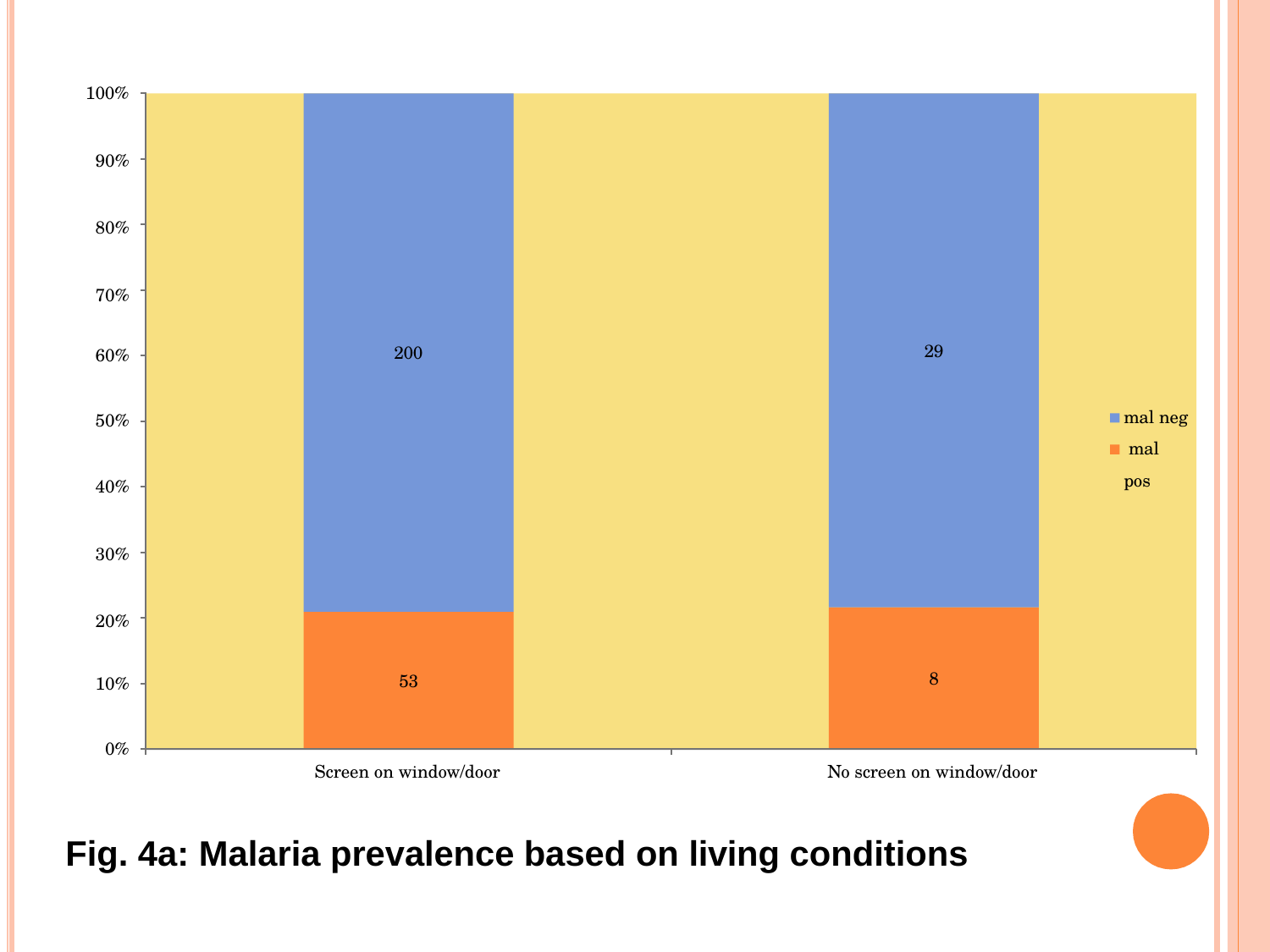

100%

90%

80%

70%

29
200
60%

mal neg  mal pos
50%

40%

30%

20%

8
53
10%

0%

Screen on window/door
No screen on window/door
Fig. 4a: Malaria prevalence based on living conditions